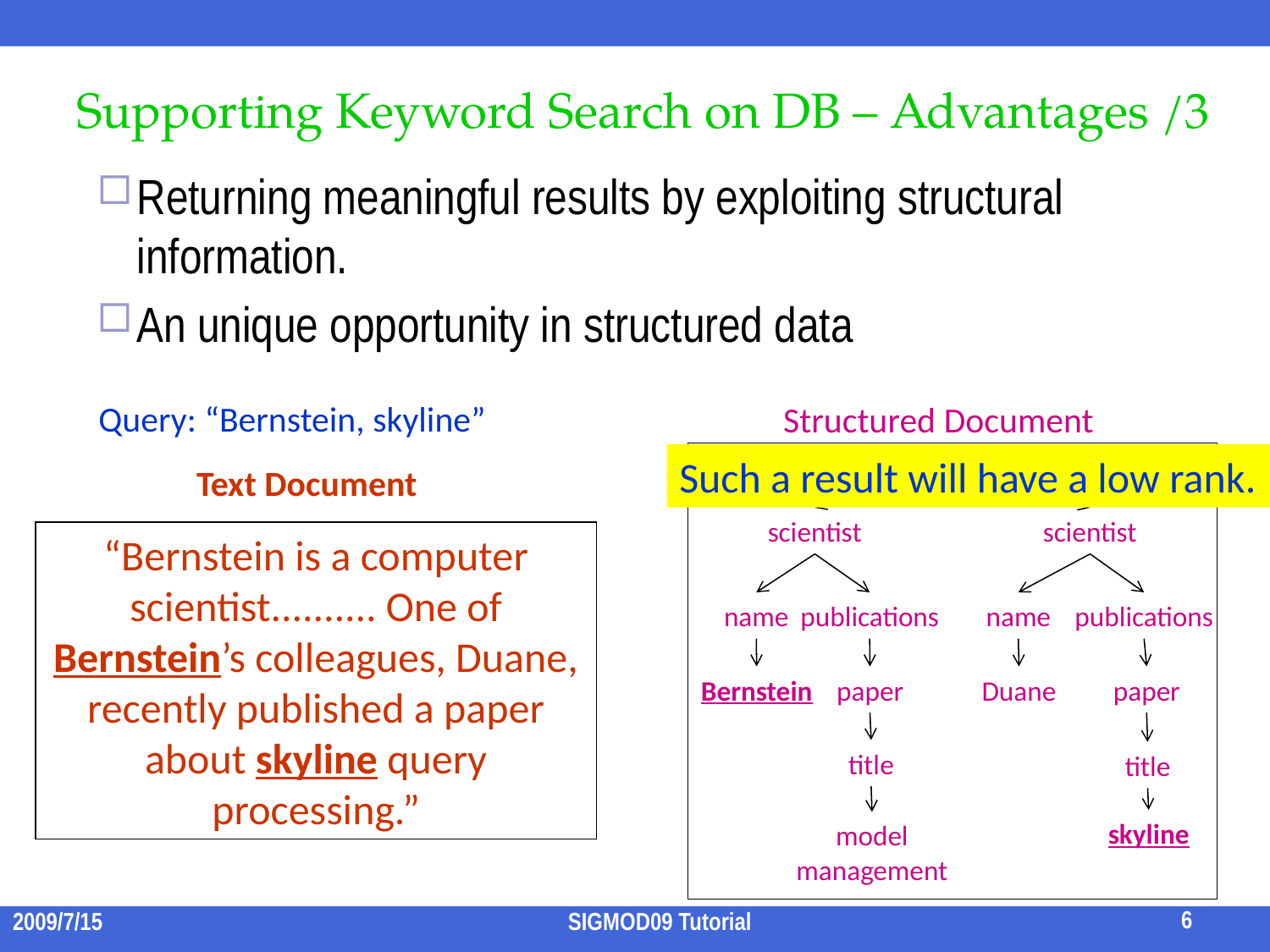

Supporting Keyword Search on DB – Advantages /3
Returning meaningful results by exploiting structural information.
An unique opportunity in structured data

Query: “Bernstein, skyline”
Structured Document

Such a result will have a low rank.
Text Document
scientist
scientist
“Bernstein is a computer scientist.......... One of Bernstein’s colleagues, Duane, recently published a paper about skyline query processing.”
name
publications
name
publications
Bernstein
paper
Duane
paper
title
title
skyline
model management
6
2009/7/15
SIGMOD09 Tutorial